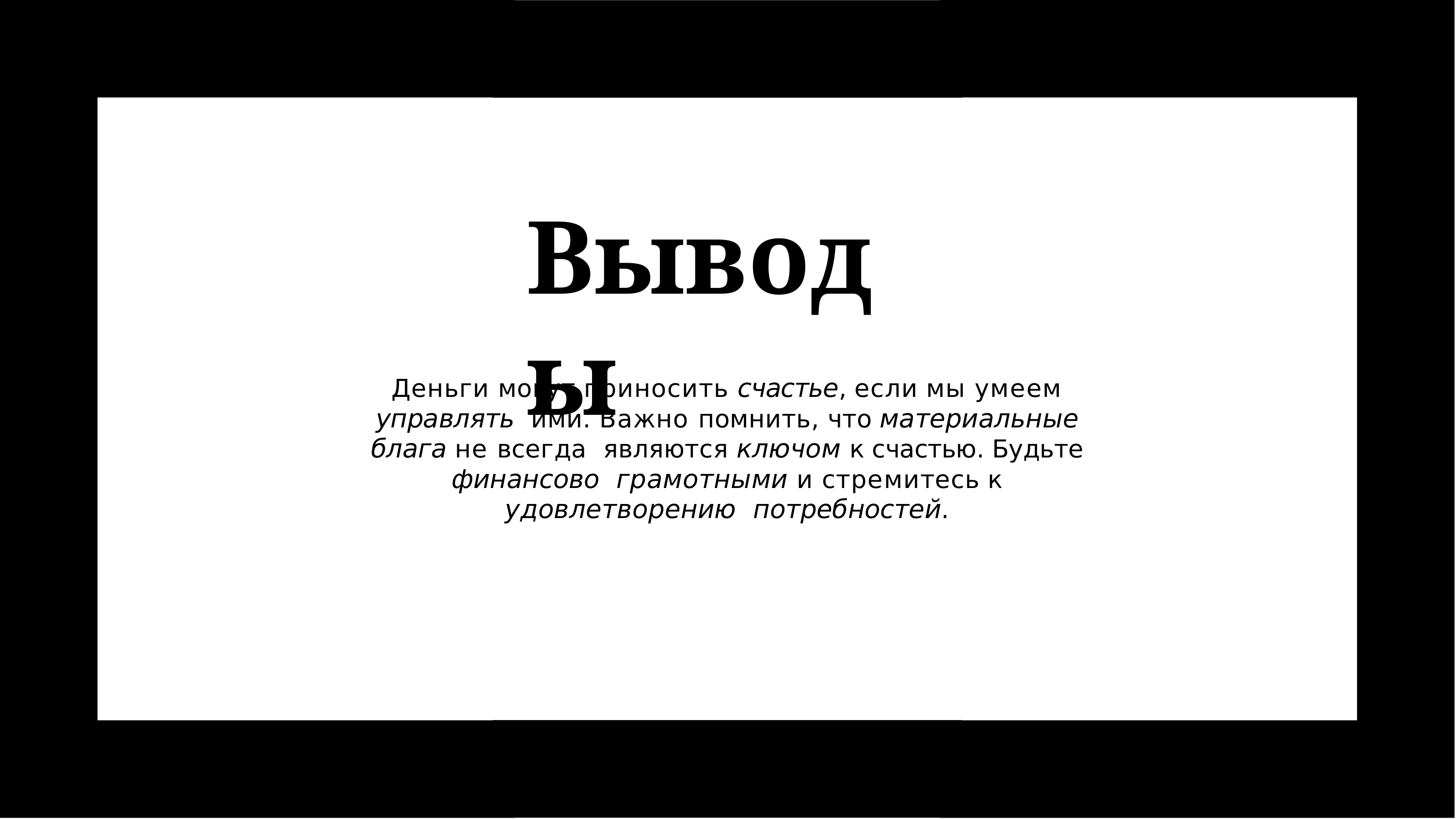

newUROKI.net
# Выводы
Деньги могут приносить счастье, если мы умеем управлять  ими. Важно помнить, что материальные блага не всегда  являются ключом к счастью. Будьте финансово  грамотными и стремитесь к удовлетворению  потребностей.